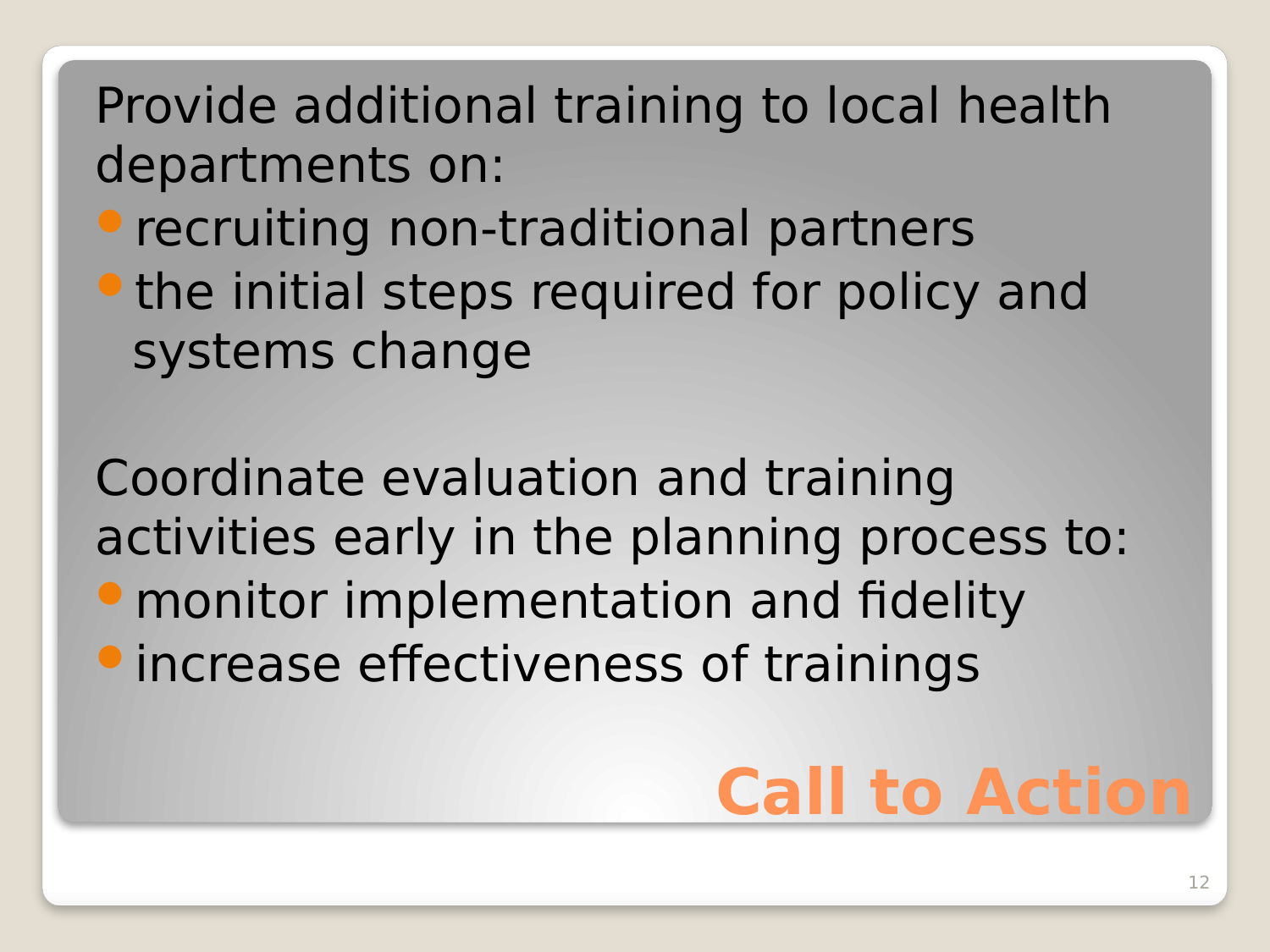

Provide additional training to local health departments on:
recruiting non-traditional partners
the initial steps required for policy and systems change

Coordinate evaluation and training activities early in the planning process to:
monitor implementation and fidelity
increase effectiveness of trainings

# Call to Action
12